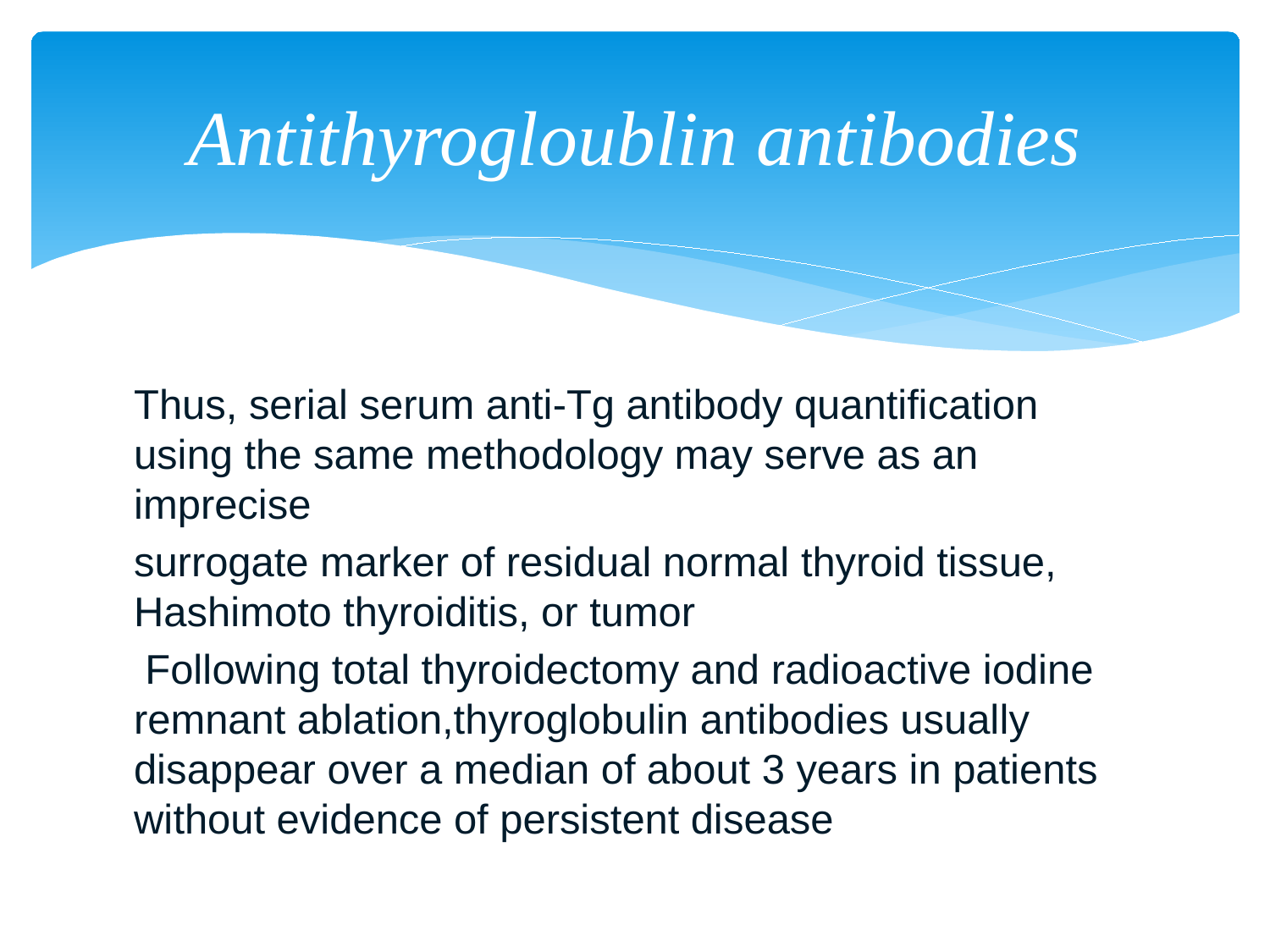

# Antithyrogloublin antibodies
Thus, serial serum anti-Tg antibody quantification using the same methodology may serve as an imprecise
surrogate marker of residual normal thyroid tissue, Hashimoto thyroiditis, or tumor
 Following total thyroidectomy and radioactive iodine remnant ablation,thyroglobulin antibodies usually disappear over a median of about 3 years in patients without evidence of persistent disease